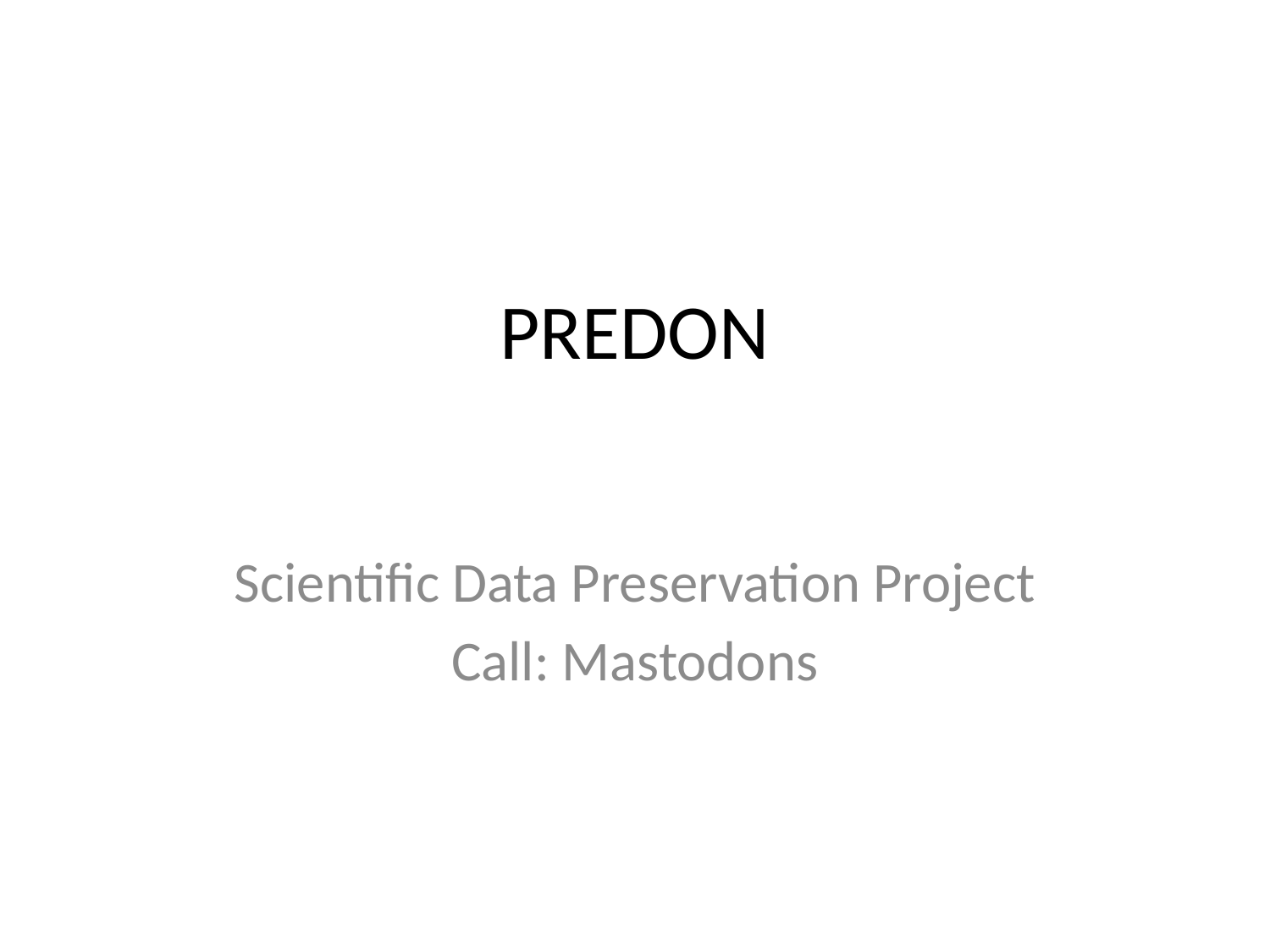

# PREDON
Scientific Data Preservation Project
Call: Mastodons